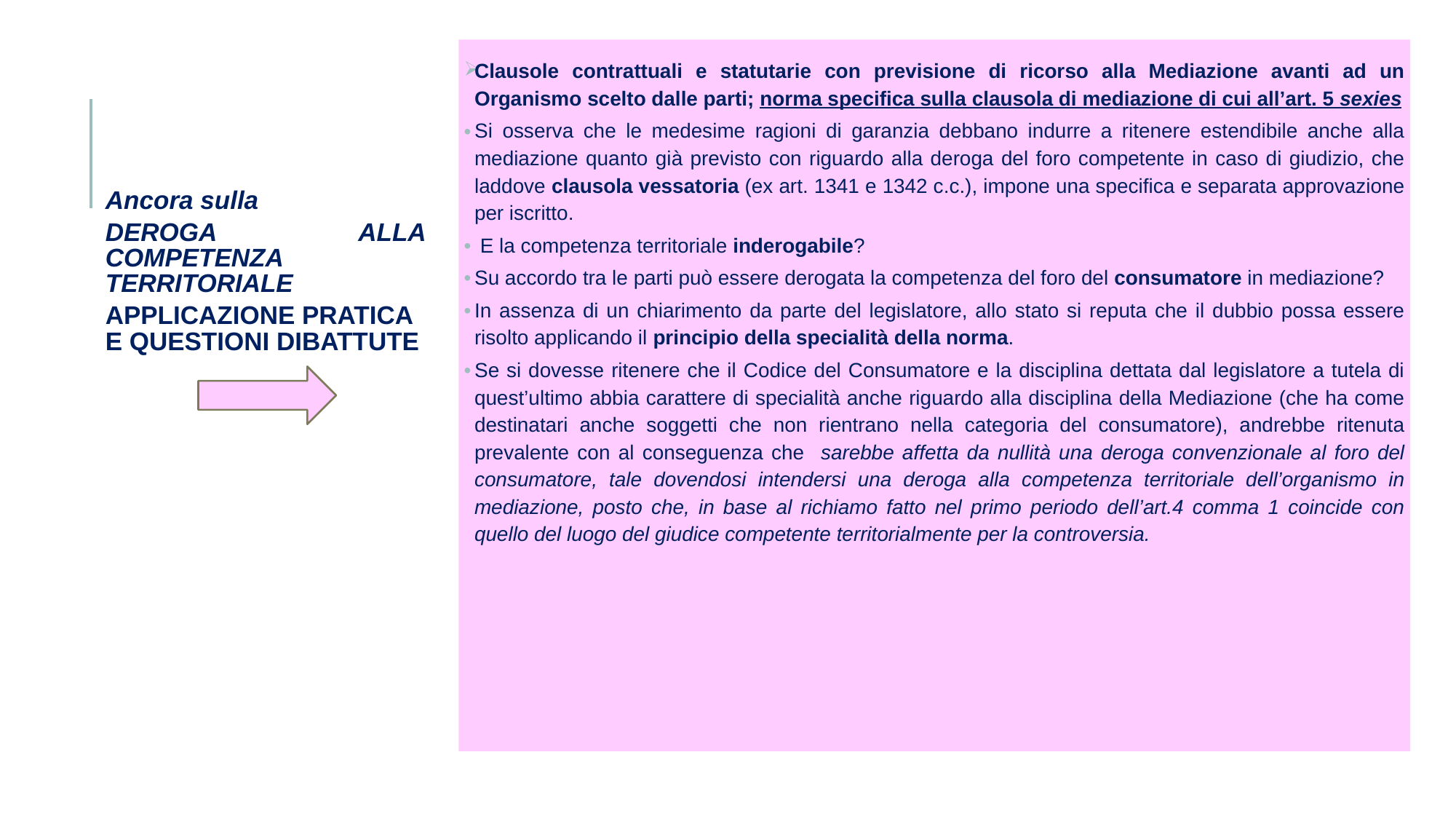

Clausole contrattuali e statutarie con previsione di ricorso alla Mediazione avanti ad un Organismo scelto dalle parti; norma specifica sulla clausola di mediazione di cui all’art. 5 sexies
Si osserva che le medesime ragioni di garanzia debbano indurre a ritenere estendibile anche alla mediazione quanto già previsto con riguardo alla deroga del foro competente in caso di giudizio, che laddove clausola vessatoria (ex art. 1341 e 1342 c.c.), impone una specifica e separata approvazione per iscritto.
 E la competenza territoriale inderogabile?
Su accordo tra le parti può essere derogata la competenza del foro del consumatore in mediazione?
In assenza di un chiarimento da parte del legislatore, allo stato si reputa che il dubbio possa essere risolto applicando il principio della specialità della norma.
Se si dovesse ritenere che il Codice del Consumatore e la disciplina dettata dal legislatore a tutela di quest’ultimo abbia carattere di specialità anche riguardo alla disciplina della Mediazione (che ha come destinatari anche soggetti che non rientrano nella categoria del consumatore), andrebbe ritenuta prevalente con al conseguenza che  sarebbe affetta da nullità una deroga convenzionale al foro del consumatore, tale dovendosi intendersi una deroga alla competenza territoriale dell’organismo in mediazione, posto che, in base al richiamo fatto nel primo periodo dell’art.4 comma 1 coincide con quello del luogo del giudice competente territorialmente per la controversia.

Ancora sulla
DEROGA ALLA COMPETENZA TERRITORIALE
APPLICAZIONE PRATICA E QUESTIONI DIBATTUTE